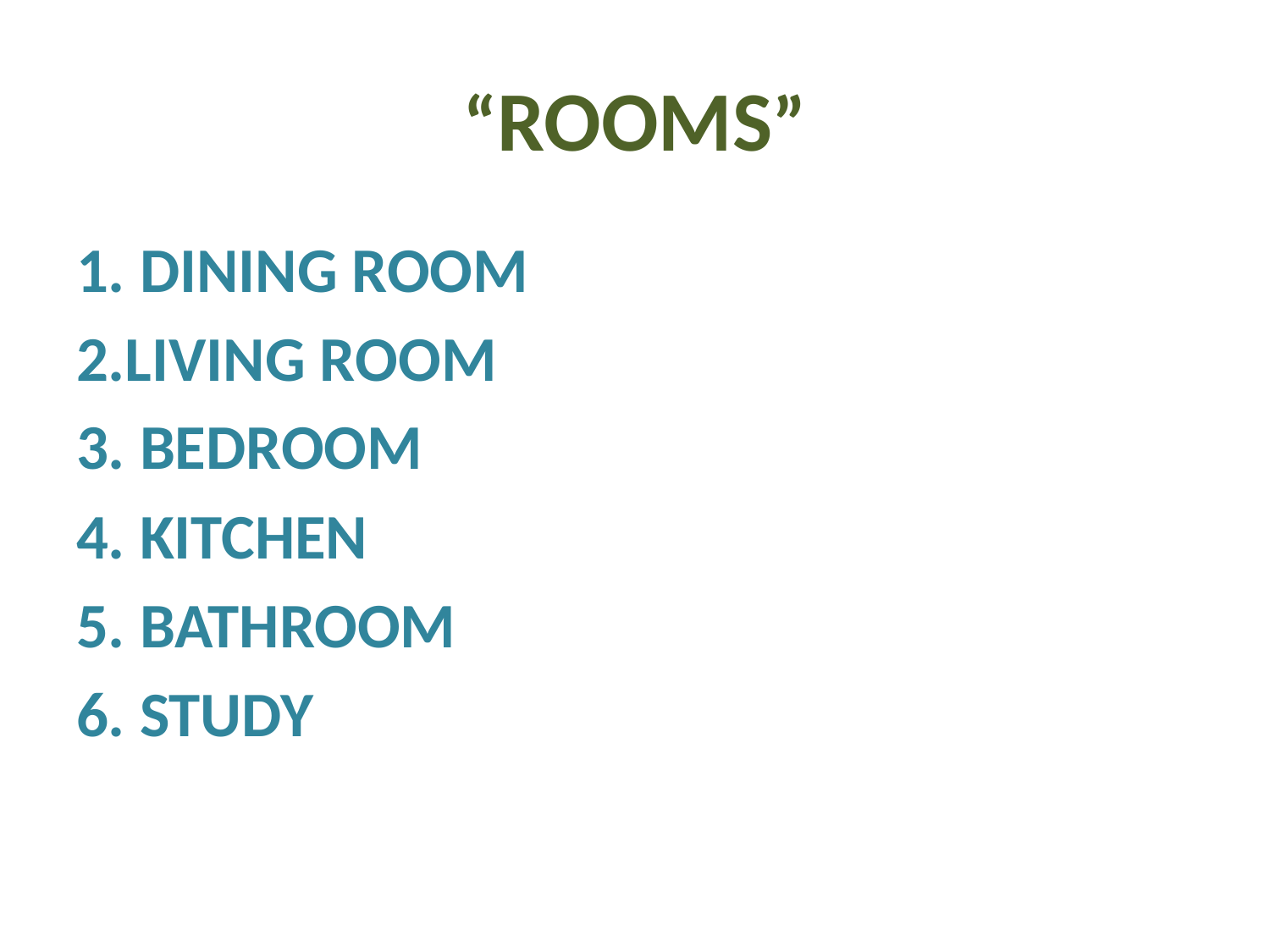

# “ROOMS”
1. DINING ROOM
2.LIVING ROOM
3. BEDROOM
4. KITCHEN
5. BATHROOM
6. STUDY